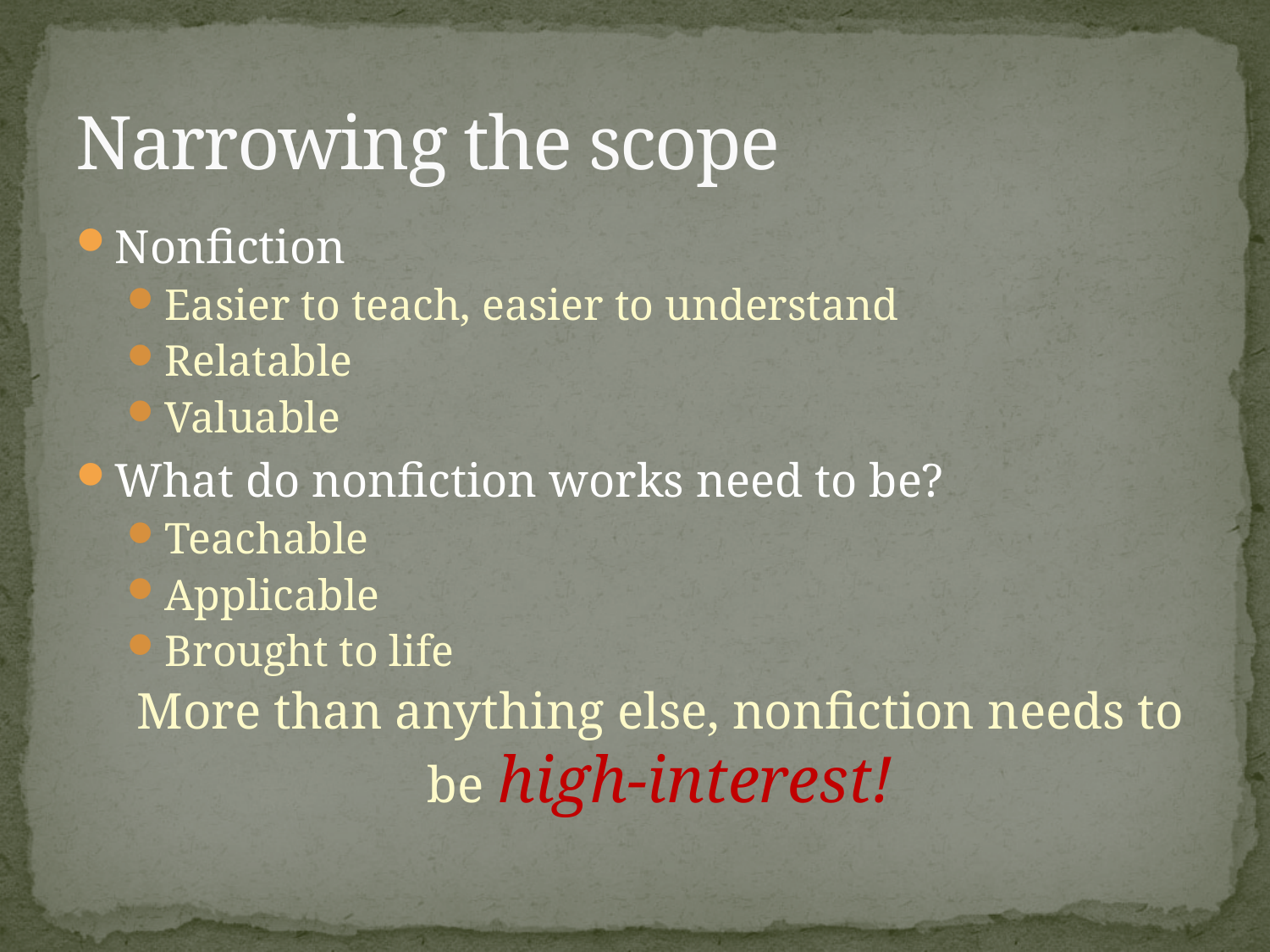

# Narrowing the scope
Nonfiction
Easier to teach, easier to understand
Relatable
Valuable
What do nonfiction works need to be?
Teachable
Applicable
Brought to life
More than anything else, nonfiction needs to be high-interest!